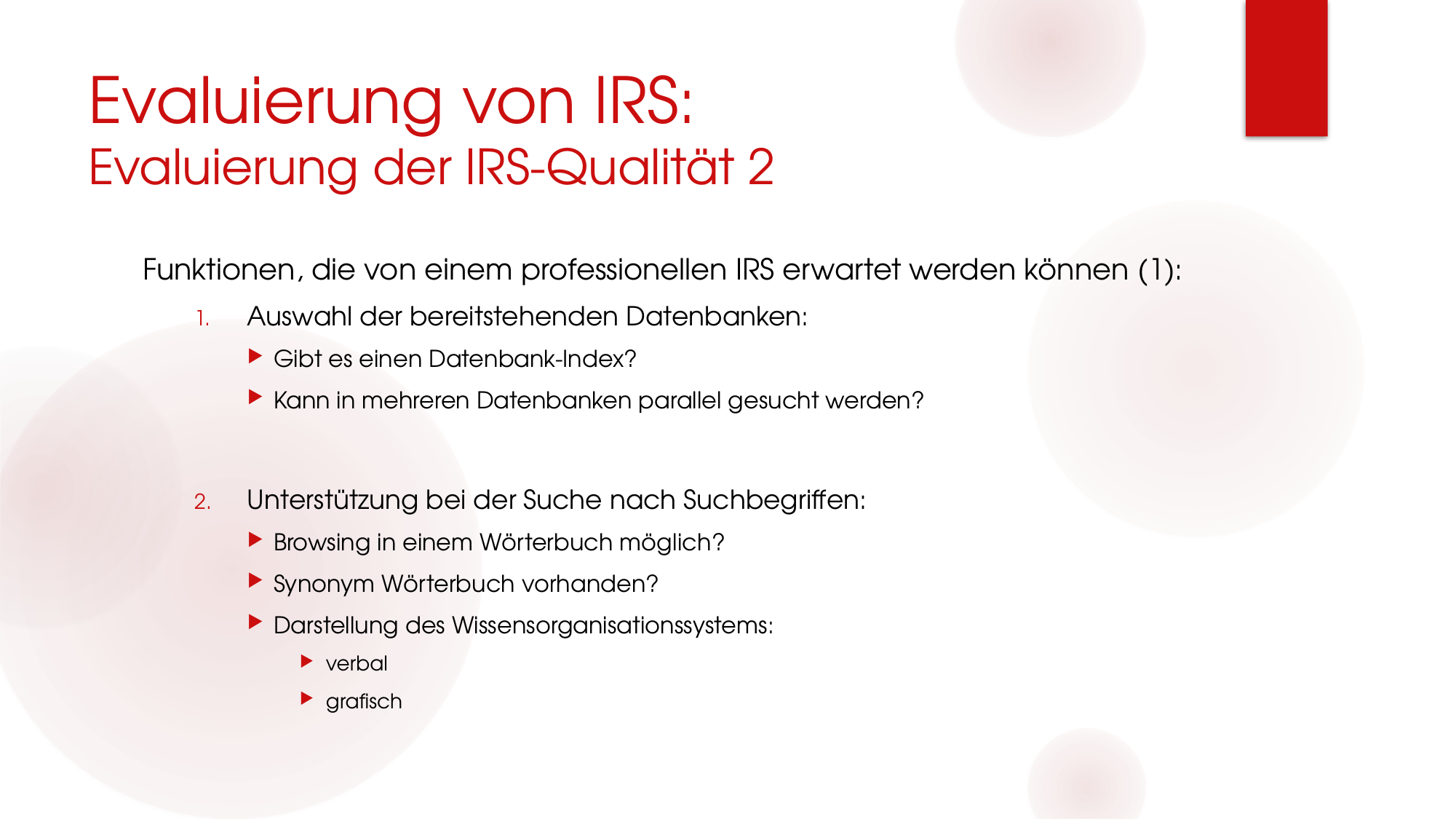

# Evaluierung von IRS: Evaluierung der IRS-Qualität 2
Funktionen, die von einem professionellen IRS erwartet werden können (1):
Auswahl der bereitstehenden Datenbanken:
Gibt es einen Datenbank-Index?
Kann in mehreren Datenbanken parallel gesucht werden?

Unterstützung bei der Suche nach Suchbegriffen:
Browsing in einem Wörterbuch möglich?
Synonym Wörterbuch vorhanden?
Darstellung des Wissensorganisationssystems:
verbal
grafisch